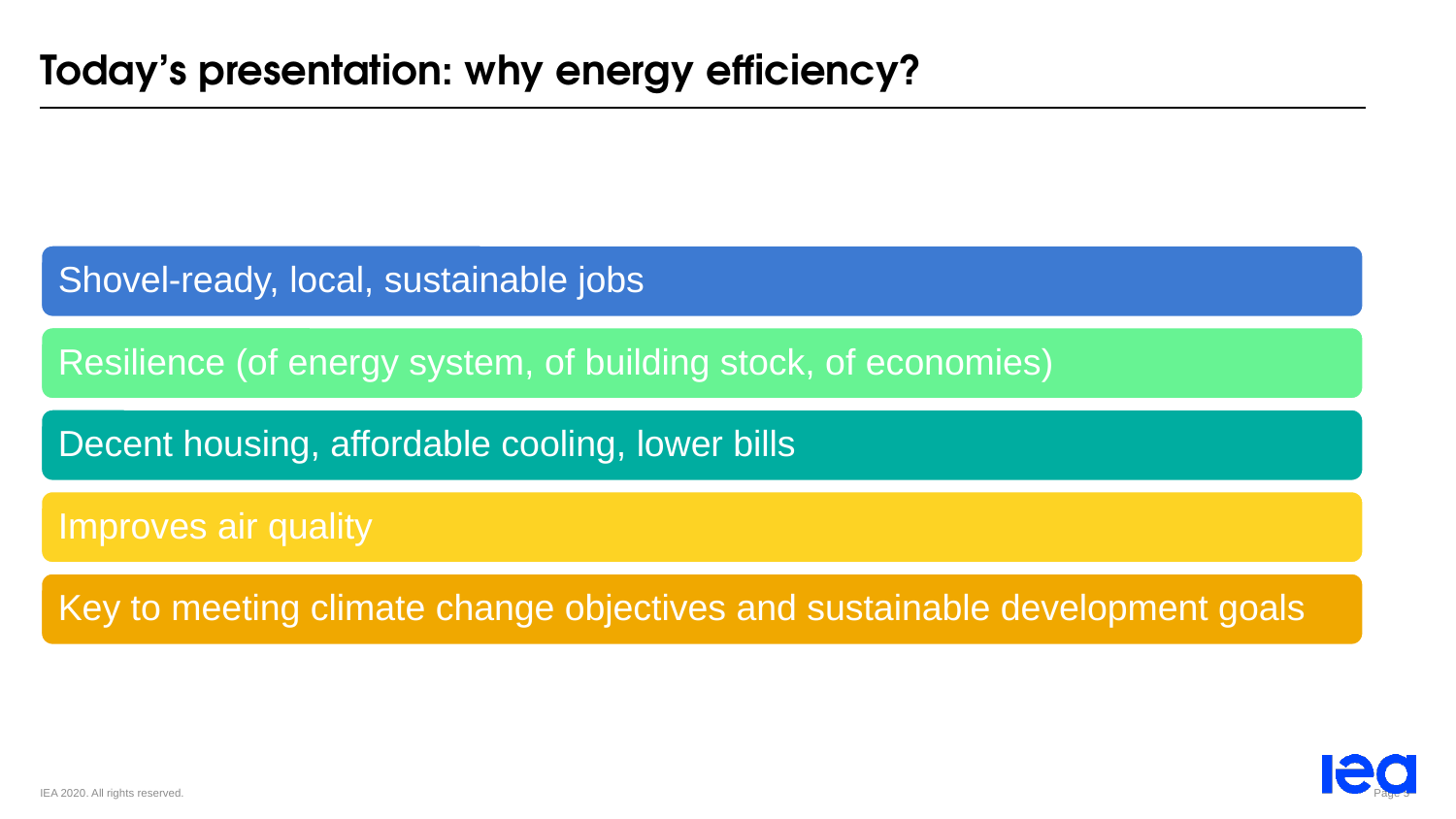

Today’s presentation: why energy efficiency?
Shovel-ready, local, sustainable jobs
Resilience (of energy system, of building stock, of economies)
Decent housing, affordable cooling, lower bills
Improves air quality
Key to meeting climate change objectives and sustainable development goals